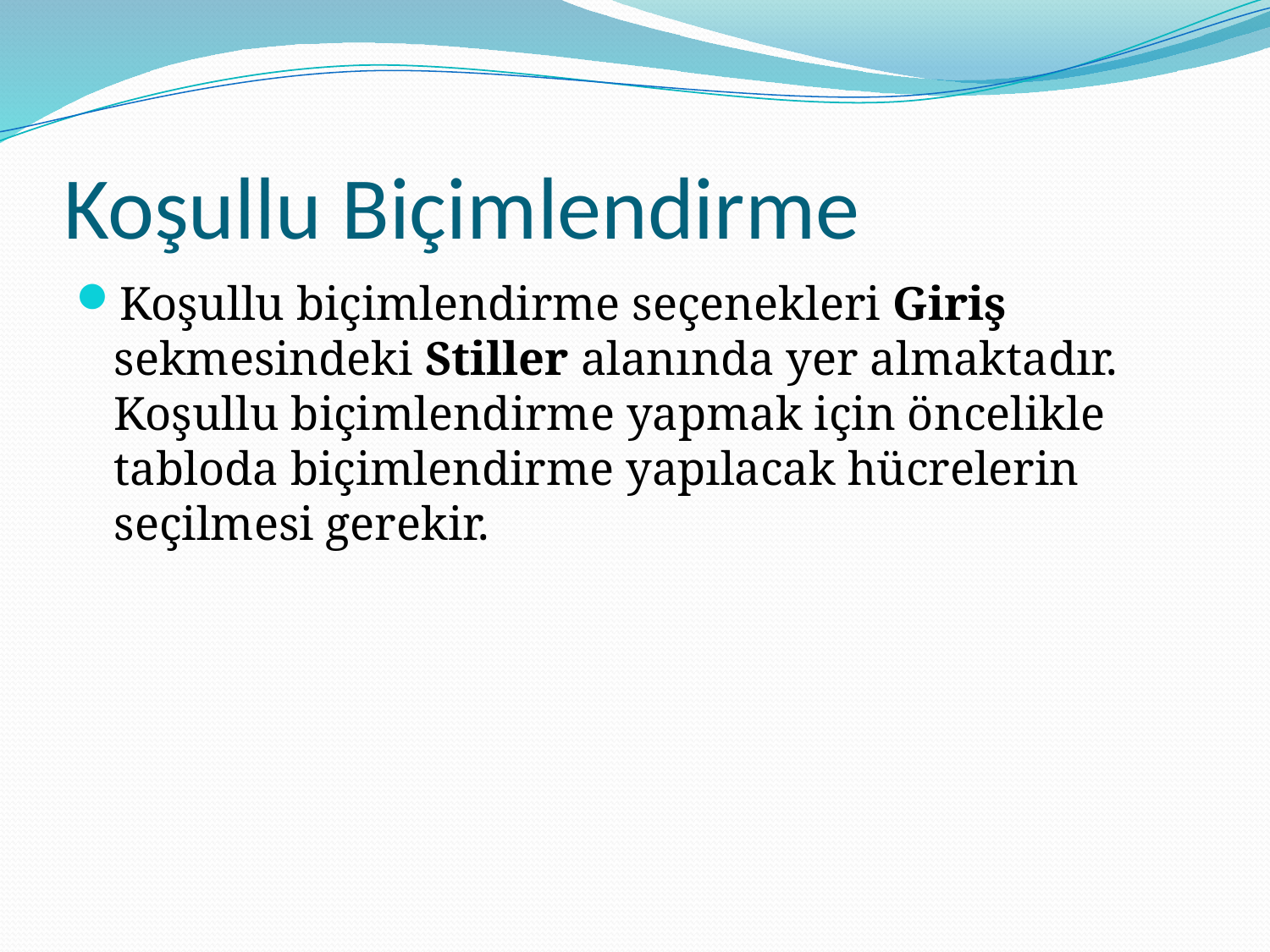

# Koşullu Biçimlendirme
Koşullu biçimlendirme seçenekleri Giriş sekmesindeki Stiller alanında yer almaktadır. Koşullu biçimlendirme yapmak için öncelikle tabloda biçimlendirme yapılacak hücrelerin seçilmesi gerekir.